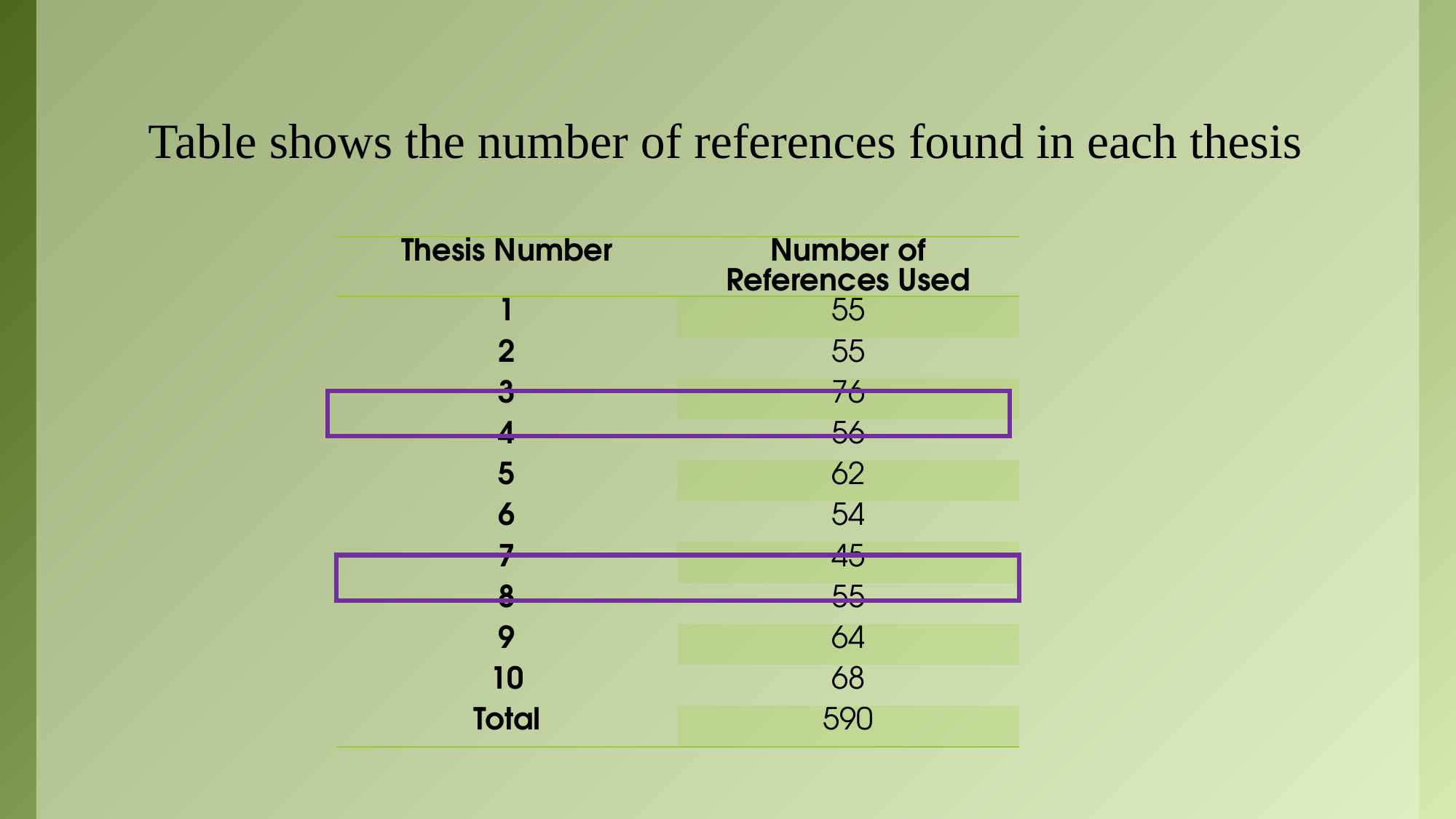

# Table shows the number of references found in each thesis
| Thesis Number | Number of References Used |
| --- | --- |
| 1 | 55 |
| 2 | 55 |
| 3 | 76 |
| 4 | 56 |
| 5 | 62 |
| 6 | 54 |
| 7 | 45 |
| 8 | 55 |
| 9 | 64 |
| 10 | 68 |
| Total | 590 |